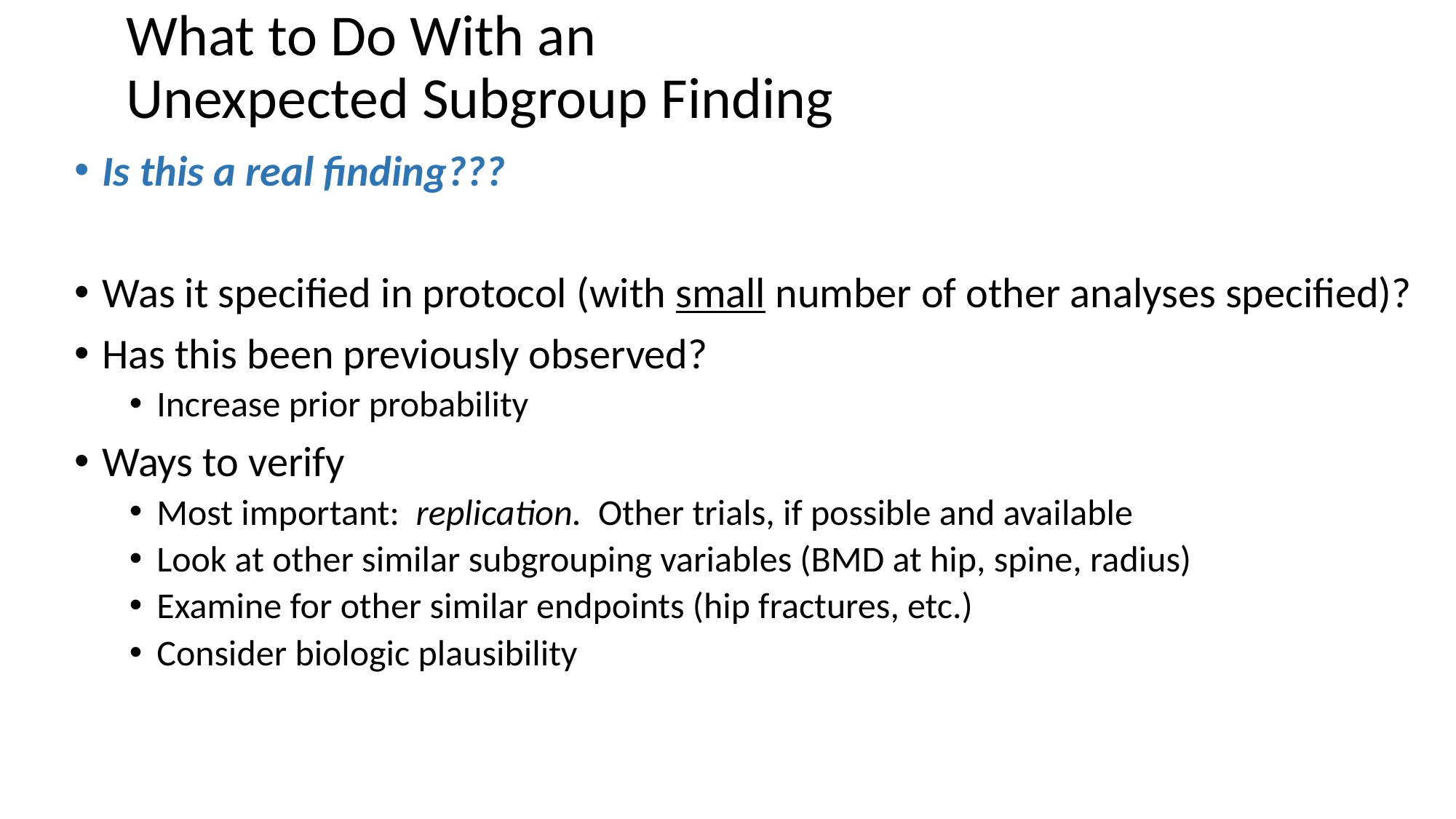

# What to Do With an Unexpected Subgroup Finding
Is this a real finding???

Was it specified in protocol (with small number of other analyses specified)?
Has this been previously observed?
Increase prior probability
Ways to verify
Most important:  replication.  Other trials, if possible and available
Look at other similar subgrouping variables (BMD at hip, spine, radius)
Examine for other similar endpoints (hip fractures, etc.)
Consider biologic plausibility